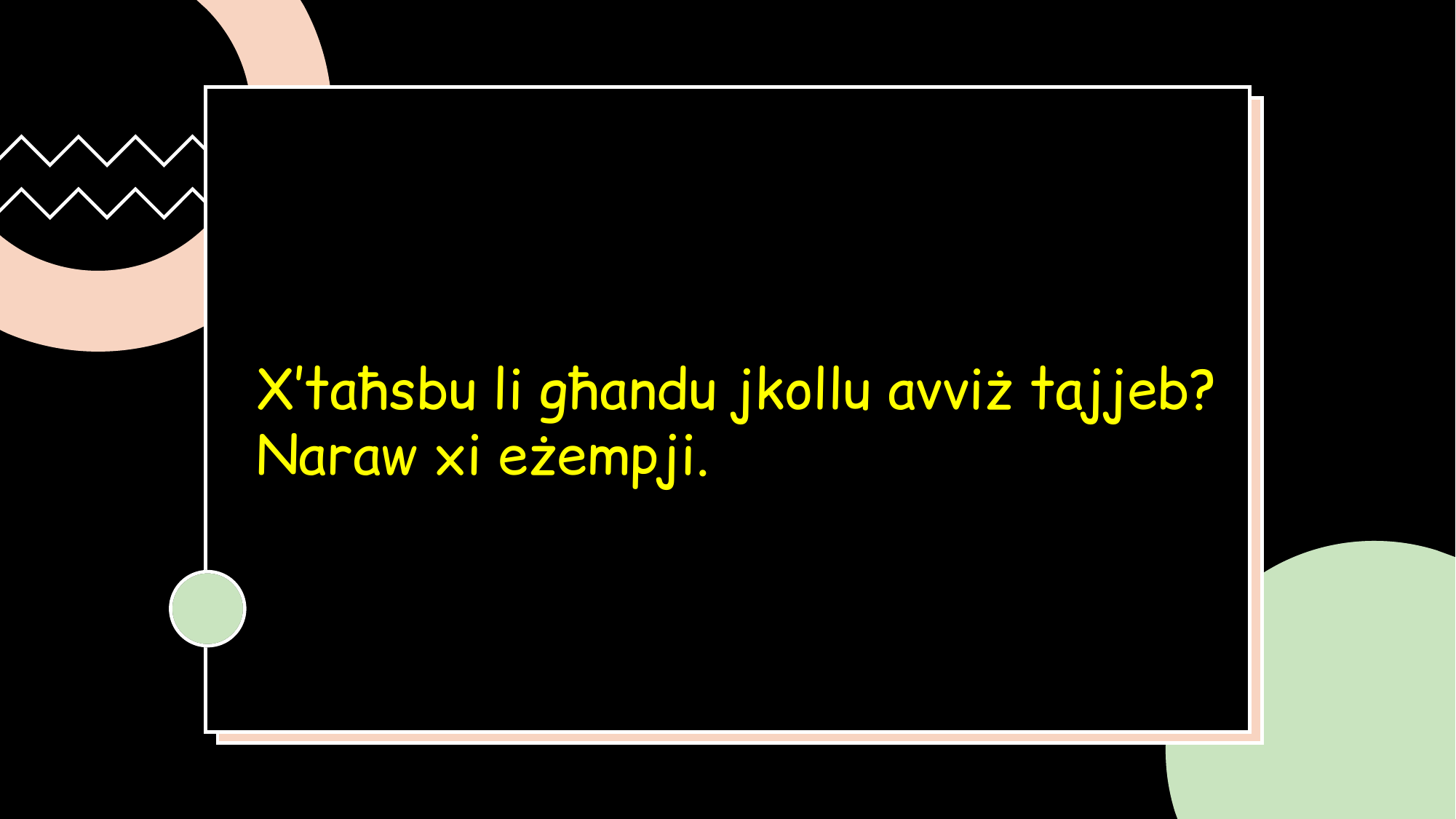

X’taħsbu li għandu jkollu avviż tajjeb?
Naraw xi eżempji.